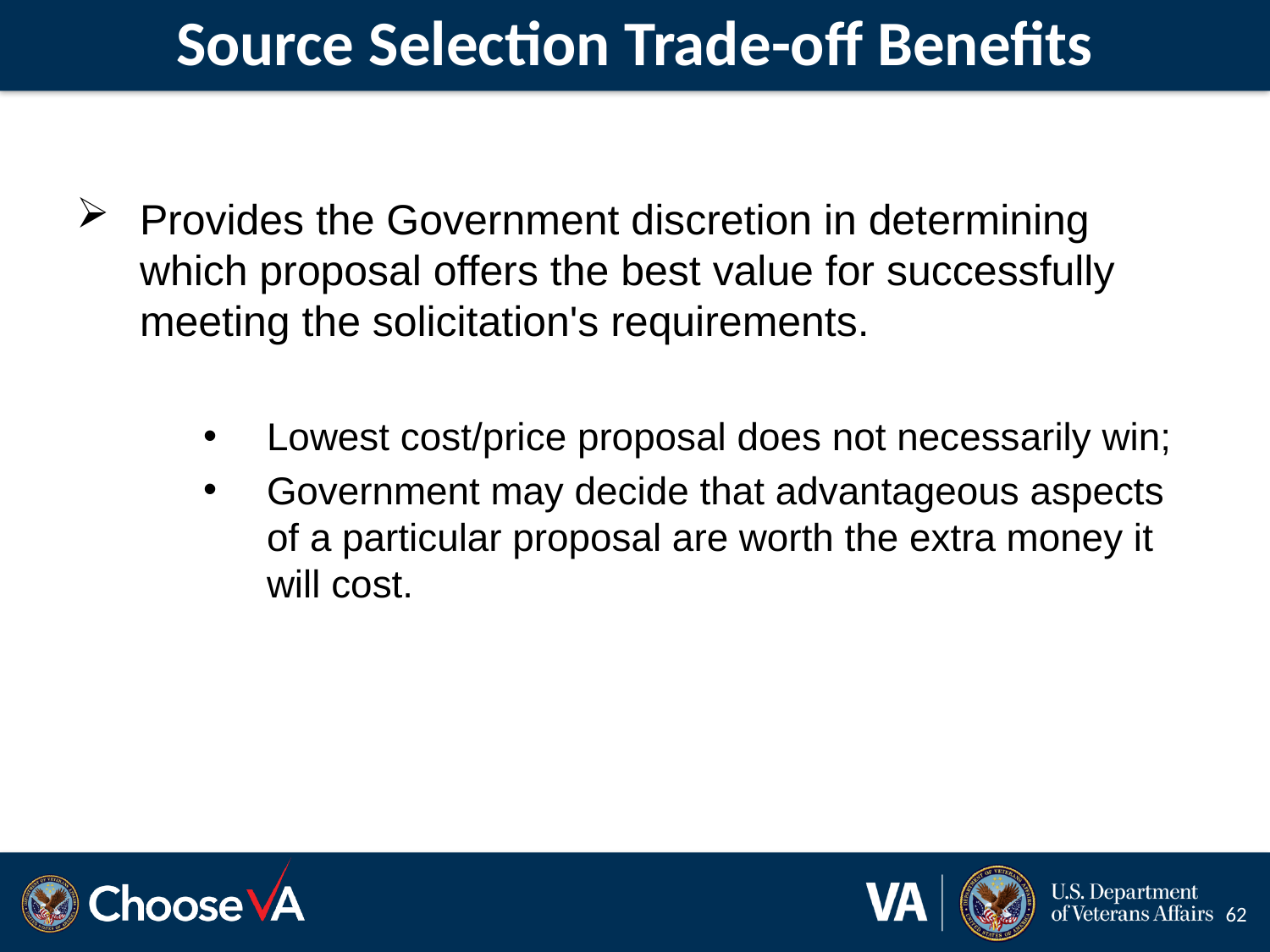

# Source Selection Trade-off Benefits

Provides the Government discretion in determining which proposal offers the best value for successfully meeting the solicitation's requirements.

Lowest cost/price proposal does not necessarily win;
Government may decide that advantageous aspects of a particular proposal are worth the extra money it will cost.

62